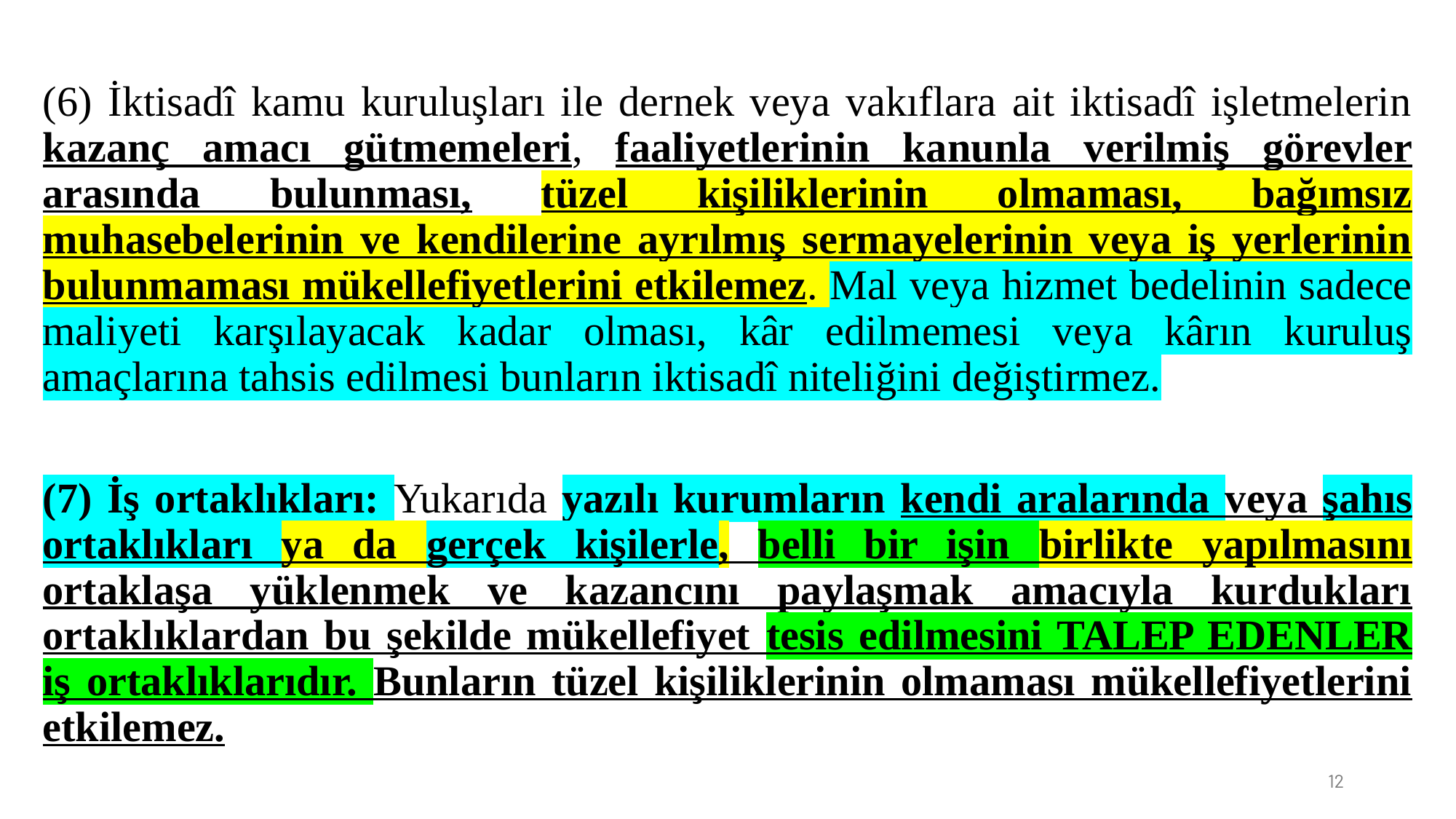

(6) İktisadî kamu kuruluşları ile dernek veya vakıflara ait iktisadî işletmelerin kazanç amacı gütmemeleri, faaliyetlerinin kanunla verilmiş görevler arasında bulunması, tüzel kişiliklerinin olmaması, bağımsız muhasebelerinin ve kendilerine ayrılmış sermayelerinin veya iş yerlerinin bulunmaması mükellefiyetlerini etkilemez. Mal veya hizmet bedelinin sadece maliyeti karşılayacak kadar olması, kâr edilmemesi veya kârın kuruluş amaçlarına tahsis edilmesi bunların iktisadî niteliğini değiştirmez.

(7) İş ortaklıkları: Yukarıda yazılı kurumların kendi aralarında veya şahıs ortaklıkları ya da gerçek kişilerle, belli bir işin birlikte yapılmasını ortaklaşa yüklenmek ve kazancını paylaşmak amacıyla kurdukları ortaklıklardan bu şekilde mükellefiyet tesis edilmesini TALEP EDENLER iş ortaklıklarıdır. Bunların tüzel kişiliklerinin olmaması mükellefiyetlerini etkilemez.
12